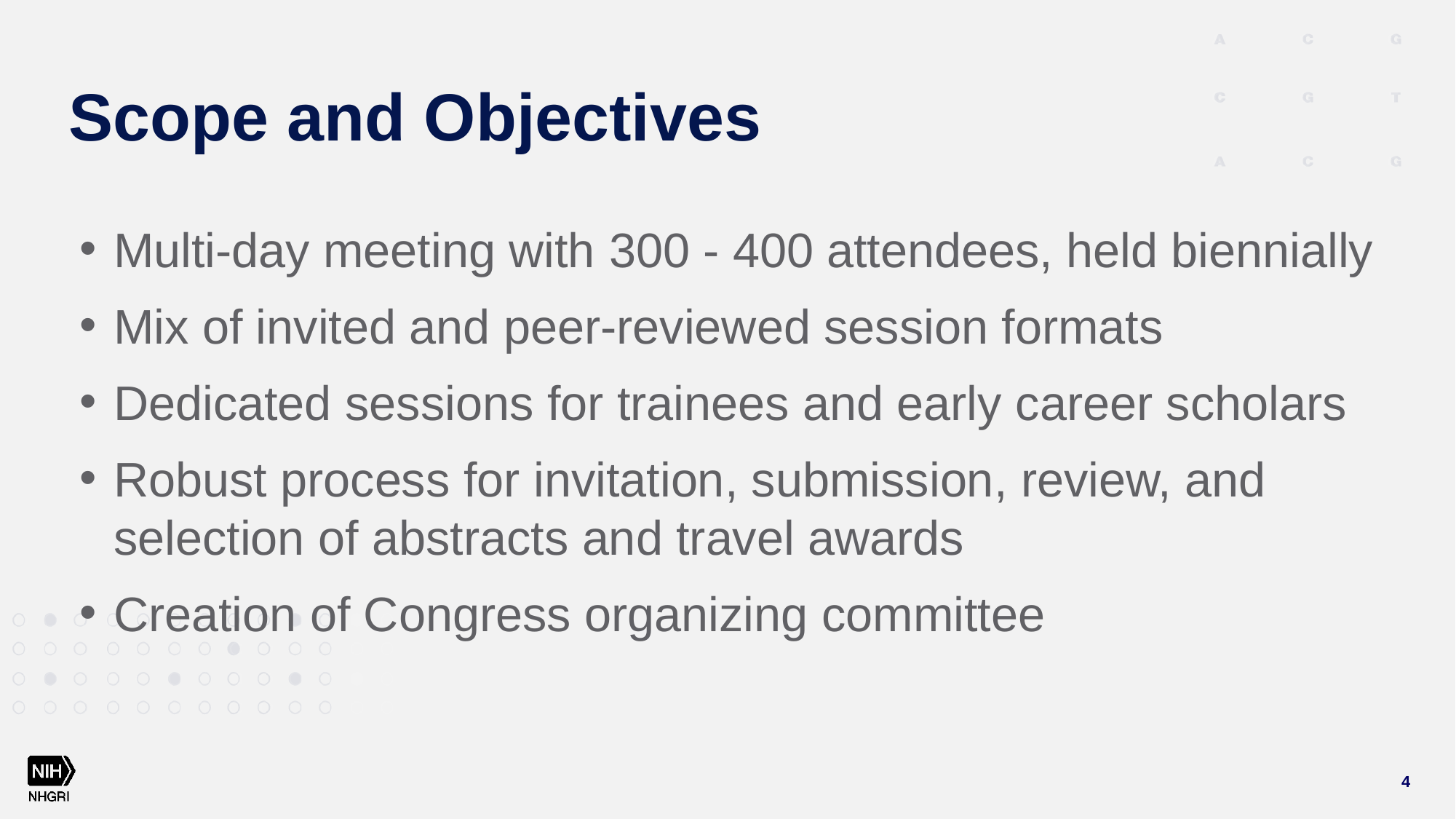

# Scope and Objectives
Multi-day meeting with 300 - 400 attendees, held biennially
Mix of invited and peer-reviewed session formats
Dedicated sessions for trainees and early career scholars
Robust process for invitation, submission, review, and selection of abstracts and travel awards
Creation of Congress organizing committee
4